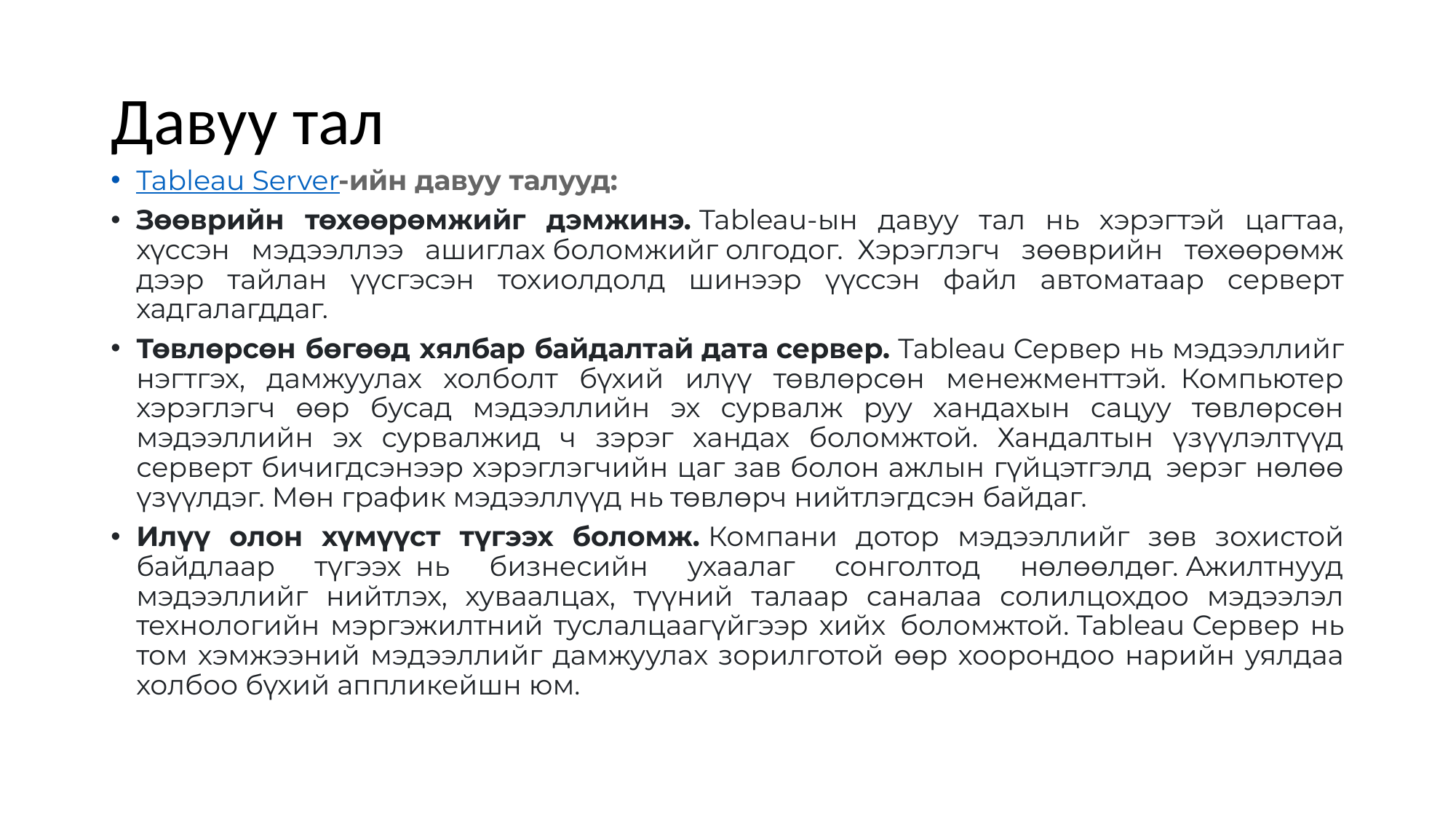

# Давуу тал
Tableau Server-ийн давуу талууд:
Зөөврийн төхөөрөмжийг дэмжинэ. Tableau-ын давуу тал нь хэрэгтэй цагтаа, хүссэн мэдээллээ ашиглах боломжийг олгодог.  Хэрэглэгч зөөврийн төхөөрөмж дээр тайлан үүсгэсэн тохиолдолд шинээр үүссэн файл автоматаар серверт хадгалагддаг.
Төвлөрсөн бөгөөд хялбар байдалтай дата сервер. Tableau Сервер нь мэдээллийг нэгтгэх, дамжуулах холболт бүхий илүү төвлөрсөн менежменттэй.  Компьютер хэрэглэгч өөр бусад мэдээллийн эх сурвалж руу хандахын сацуу төвлөрсөн мэдээллийн эх сурвалжид ч зэрэг хандах боломжтой. Хандалтын үзүүлэлтүүд серверт бичигдсэнээр хэрэглэгчийн цаг зав болон ажлын гүйцэтгэлд  эерэг нөлөө үзүүлдэг. Мөн график мэдээллүүд нь төвлөрч нийтлэгдсэн байдаг.
Илүү олон хүмүүст түгээх боломж. Компани дотор мэдээллийг зөв зохистой байдлаар түгээх  нь бизнесийн ухаалаг сонголтод нөлөөлдөг. Ажилтнууд мэдээллийг нийтлэх, хуваалцах, түүний талаар саналаа солилцохдоо мэдээлэл технологийн мэргэжилтний туслалцаагүйгээр хийх  боломжтой. Tableau Сервер нь том хэмжээний мэдээллийг дамжуулах зорилготой өөр хоорондоо нарийн уялдаа холбоо бүхий аппликейшн юм.